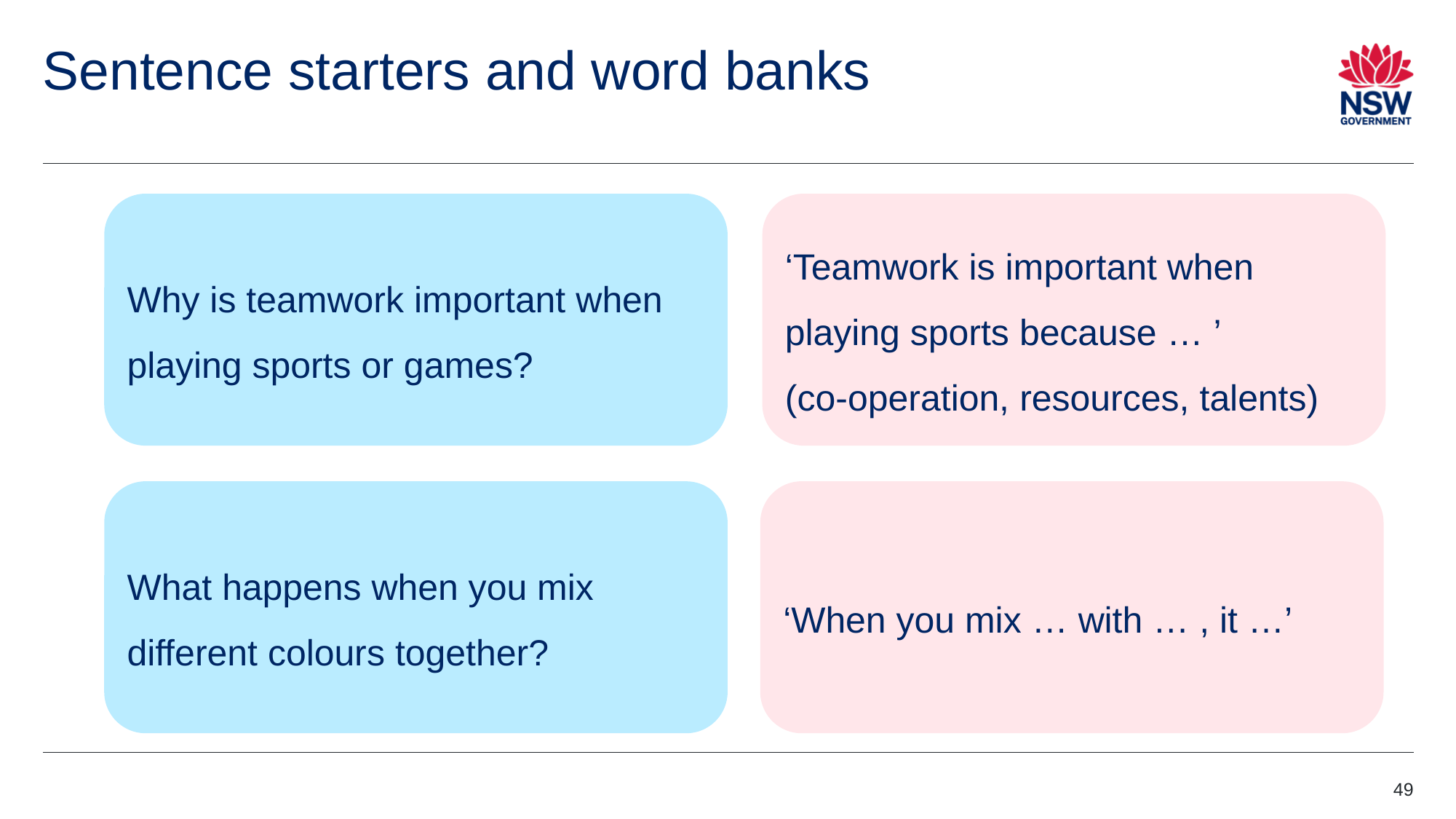

# Sentence starters and word banks
Why is teamwork important when playing sports or games?
‘Teamwork is important when playing sports because … ’
(co-operation, resources, talents)
‘When you mix … with … , it …’
What happens when you mix different colours together?
49